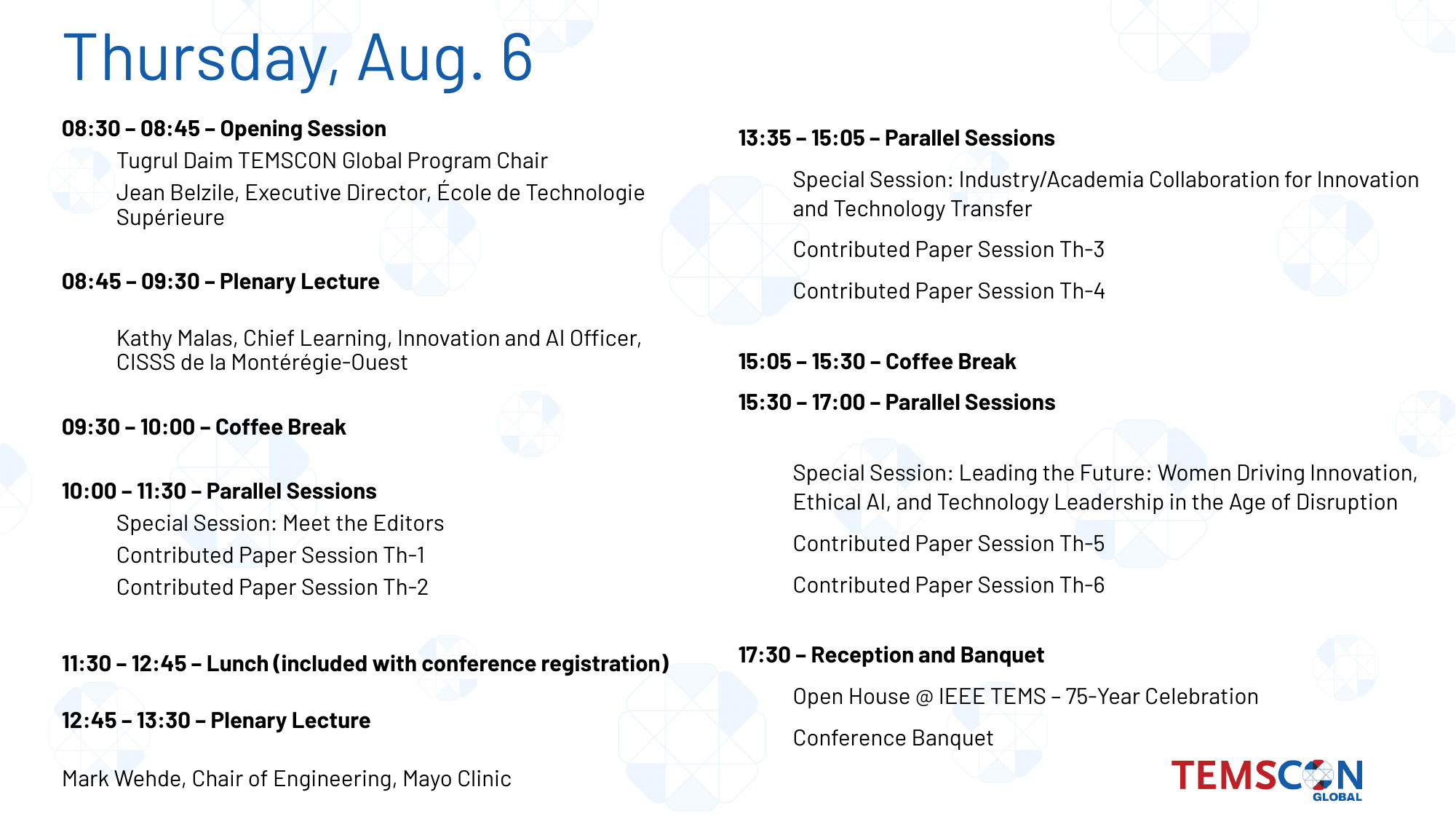

# Thursday, Aug. 6
08:30 – 08:45 – Opening Session
Tugrul Daim TEMSCON Global Program Chair
Jean Belzile, Executive Director, École de Technologie Supérieure
08:45 – 09:30 – Plenary Lecture
Kathy Malas, Chief Learning, Innovation and AI Officer, CISSS de la Montérégie-Ouest
09:30 – 10:00 – Coffee Break
10:00 – 11:30 – Parallel Sessions
Special Session: Meet the Editors
Contributed Paper Session Th-1
Contributed Paper Session Th-2

11:30 – 12:45 – Lunch (included with conference registration)
12:45 – 13:30 – Plenary Lecture
Mark Wehde, Chair of Engineering, Mayo Clinic

13:35 – 15:05 – Parallel Sessions
Special Session: Industry/Academia Collaboration for Innovation and Technology Transfer
Contributed Paper Session Th-3
Contributed Paper Session Th-4
15:05 – 15:30 – Coffee Break
15:30 – 17:00 – Parallel Sessions
Special Session: Leading the Future: Women Driving Innovation, Ethical AI, and Technology Leadership in the Age of Disruption
Contributed Paper Session Th-5
Contributed Paper Session Th-6
17:30 – Reception and Banquet
Open House @ IEEE TEMS – 75-Year Celebration
Conference Banquet